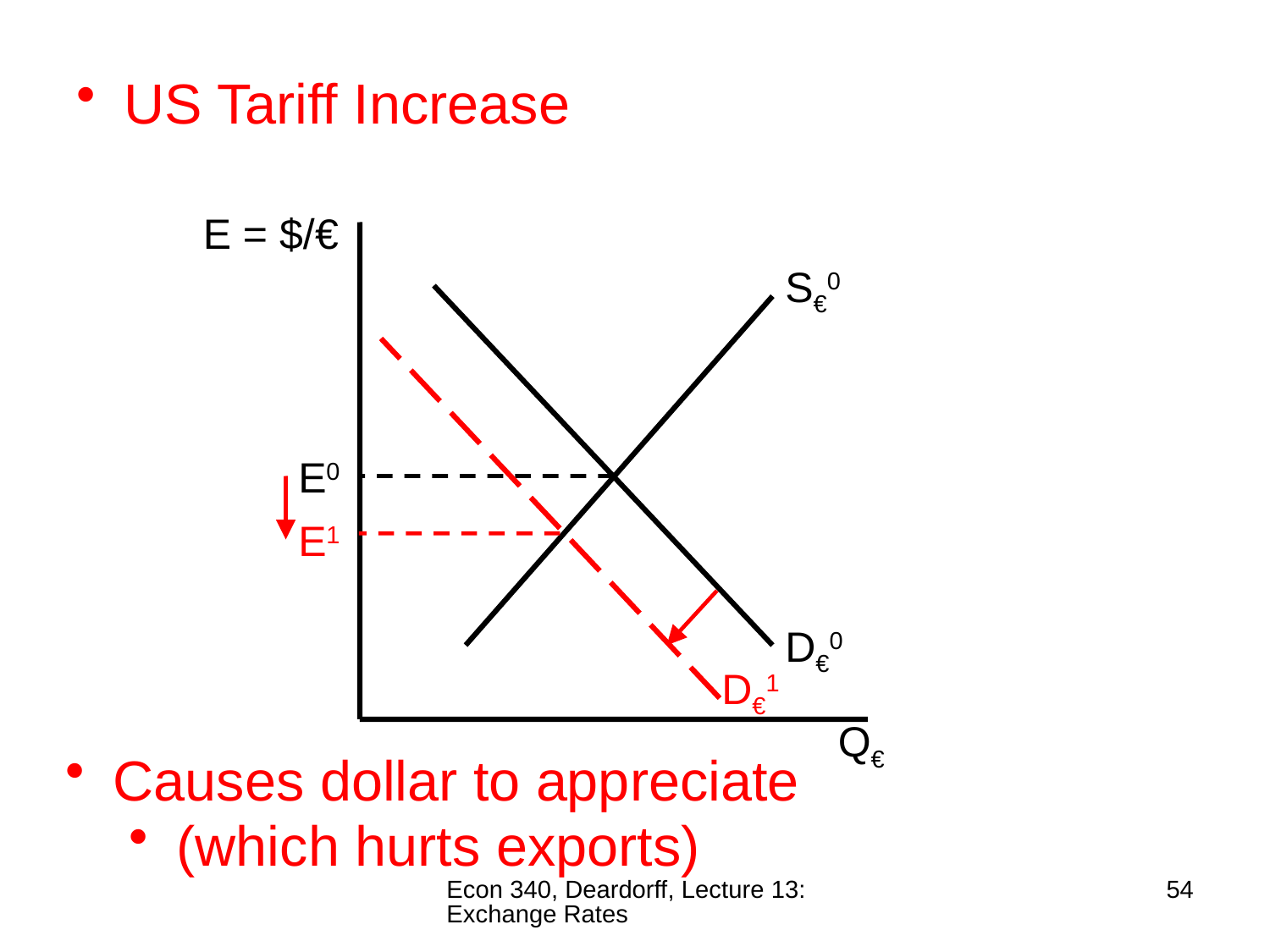

US Tariff Increase

E = $/€

S€0

E0

E1

D€0
D€1
Q€

Causes dollar to appreciate
(which hurts exports)

Econ 340, Deardorff, Lecture 13:  Exchange Rates
54